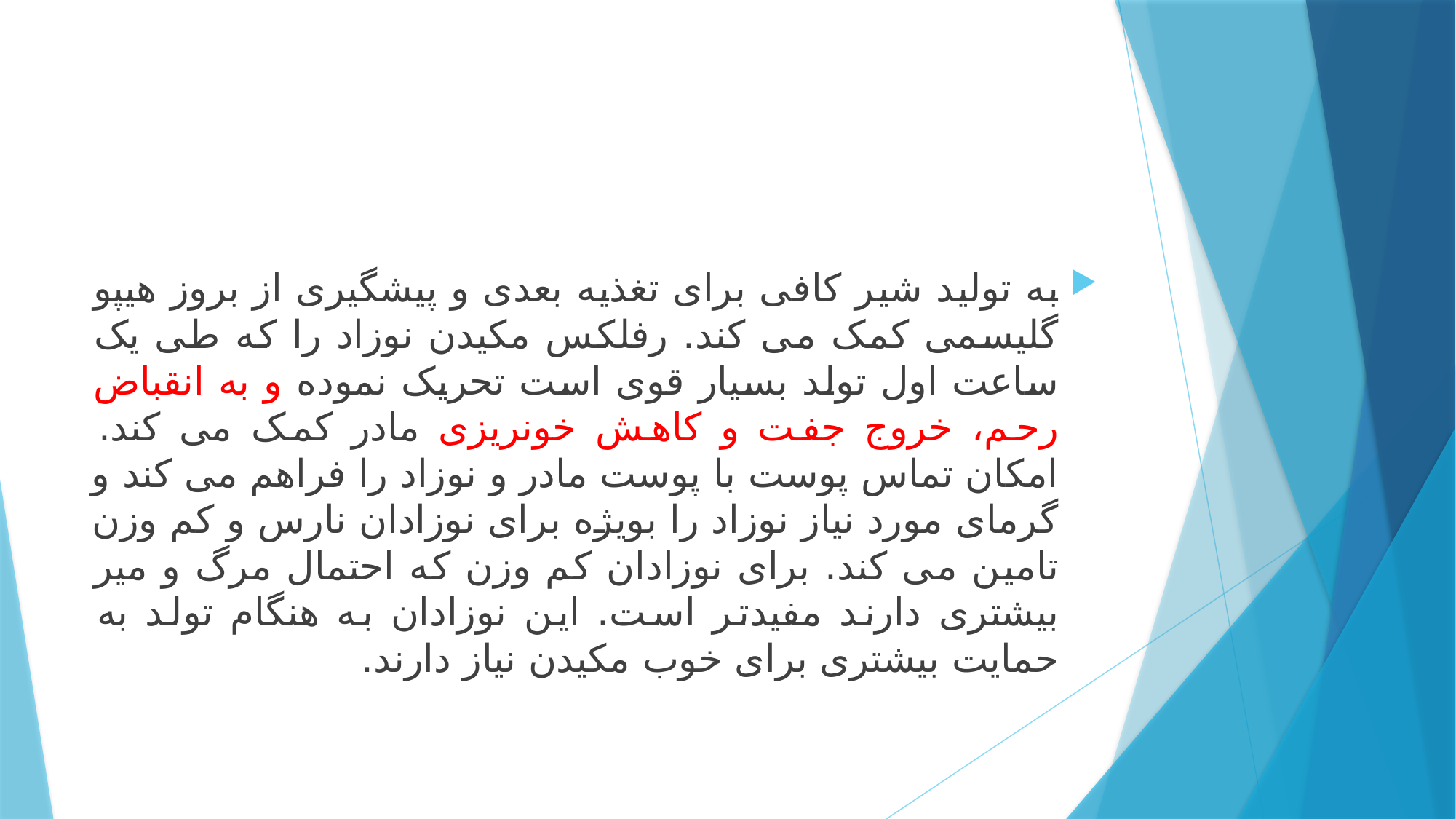

#
به تولید شیر کافی برای تغذیه بعدی و پیشگیری از بروز هیپو گلیسمی کمک می کند. رفلکس مکیدن نوزاد را که طی یک ساعت اول تولد بسیار قوی است تحریک نموده و به انقباض رحم، خروج جفت و کاهش خونریزی مادر کمک می کند. امکان تماس پوست با پوست مادر و نوزاد را فراهم می کند و گرمای مورد نیاز نوزاد را بویژه برای نوزادان نارس و کم وزن تامین می کند. برای نوزادان کم وزن که احتمال مرگ و میر بیشتری دارند مفیدتر است. این نوزادان به هنگام تولد به حمایت بیشتری برای خوب مکیدن نیاز دارند.